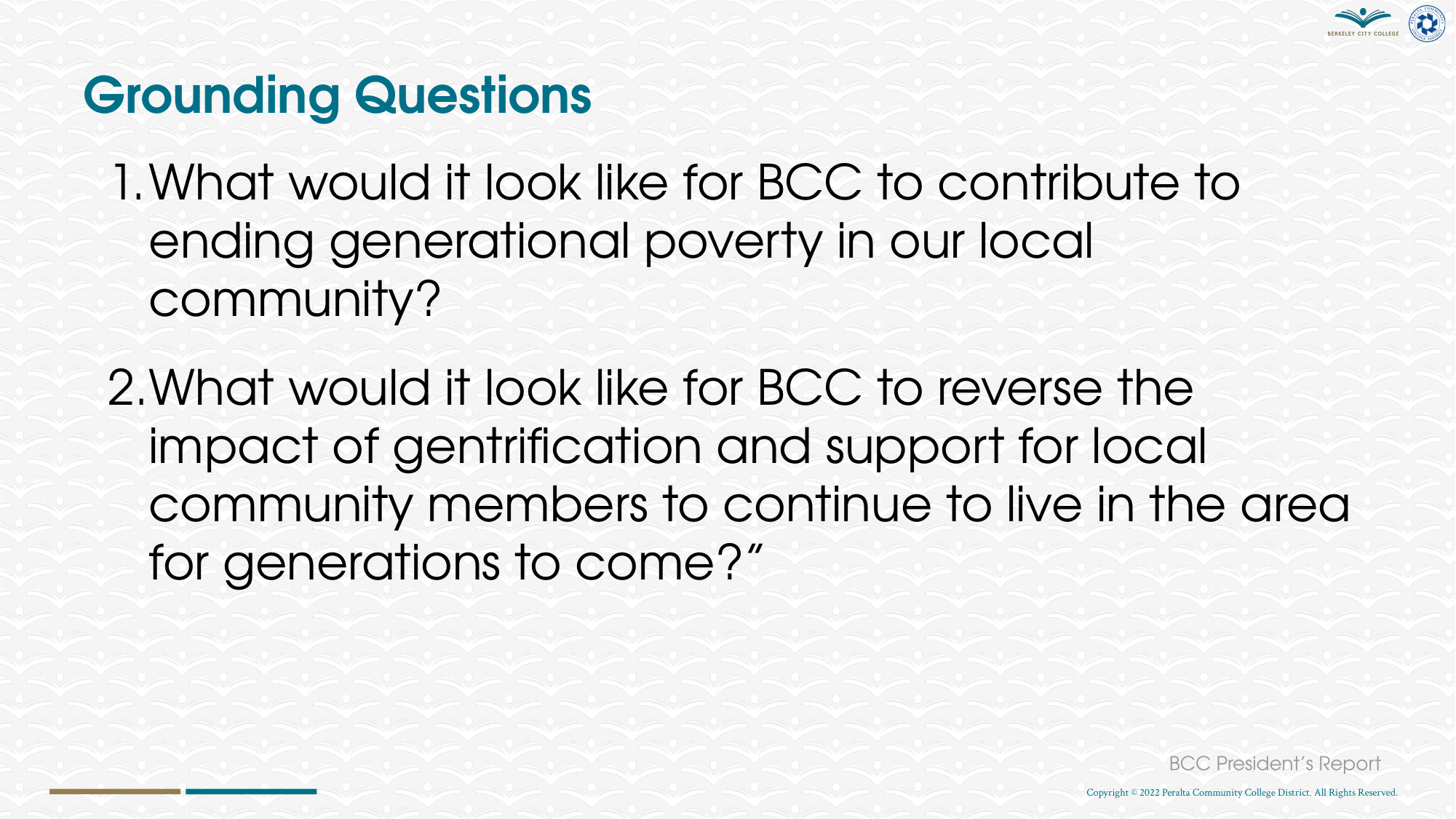

# Grounding Questions
What would it look like for BCC to contribute to ending generational poverty in our local community?
What would it look like for BCC to reverse the impact of gentrification and support for local community members to continue to live in the area for generations to come?”
BCC President’s Report